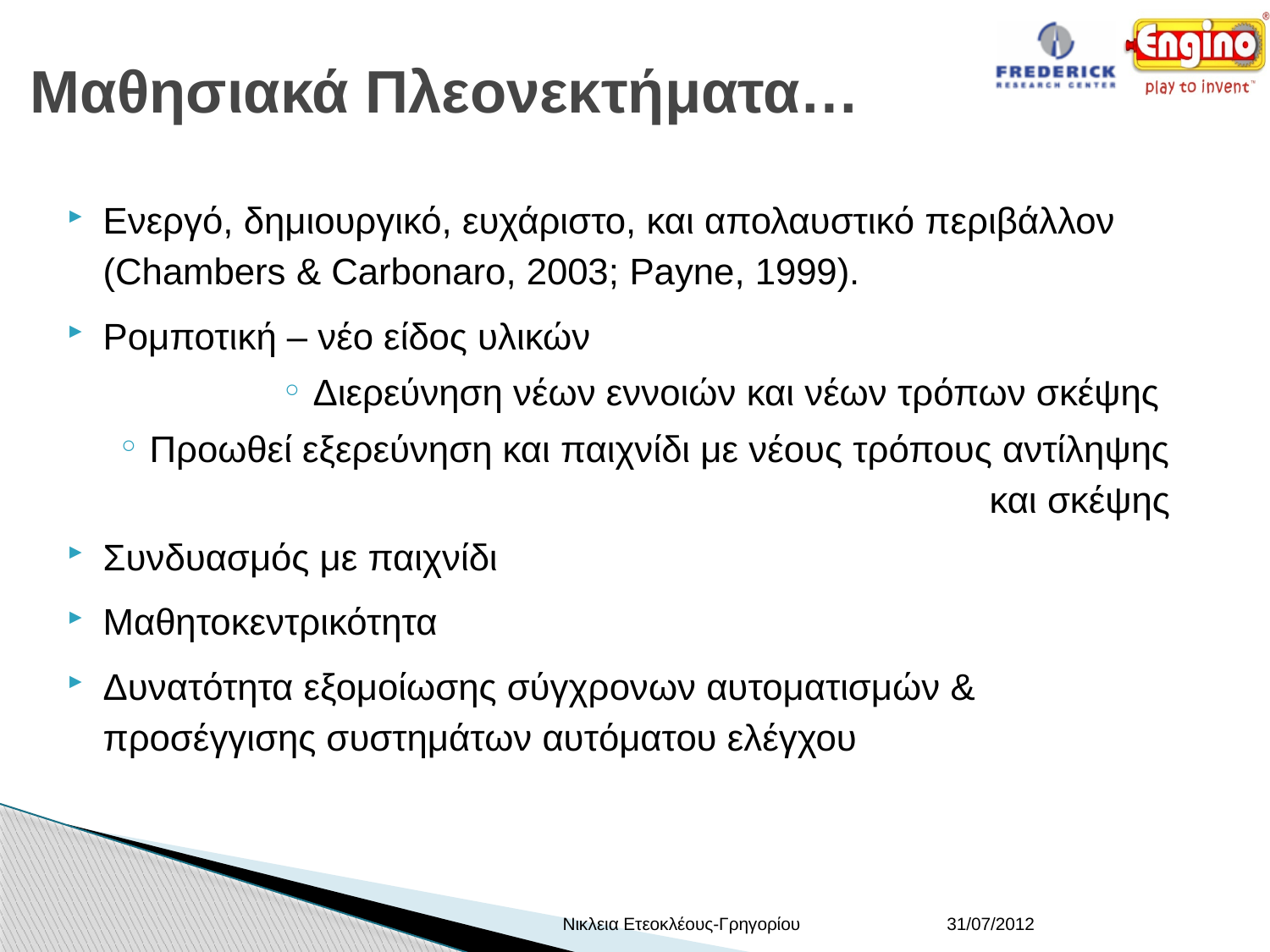

# Μαθησιακά Πλεονεκτήματα…
Ενεργό, δημιουργικό, ευχάριστο, και απολαυστικό περιβάλλον (Chambers & Carbonaro, 2003; Payne, 1999).
Ρομποτική – νέο είδος υλικών
Διερεύνηση νέων εννοιών και νέων τρόπων σκέψης
Προωθεί εξερεύνηση και παιχνίδι με νέους τρόπους αντίληψης και σκέψης
Συνδυασμός με παιχνίδι
Μαθητοκεντρικότητα
Δυνατότητα εξομοίωσης σύγχρονων αυτοματισμών & προσέγγισης συστημάτων αυτόματου ελέγχου

Νικλεια Ετεοκλέους-Γρηγορίου
31/07/2012